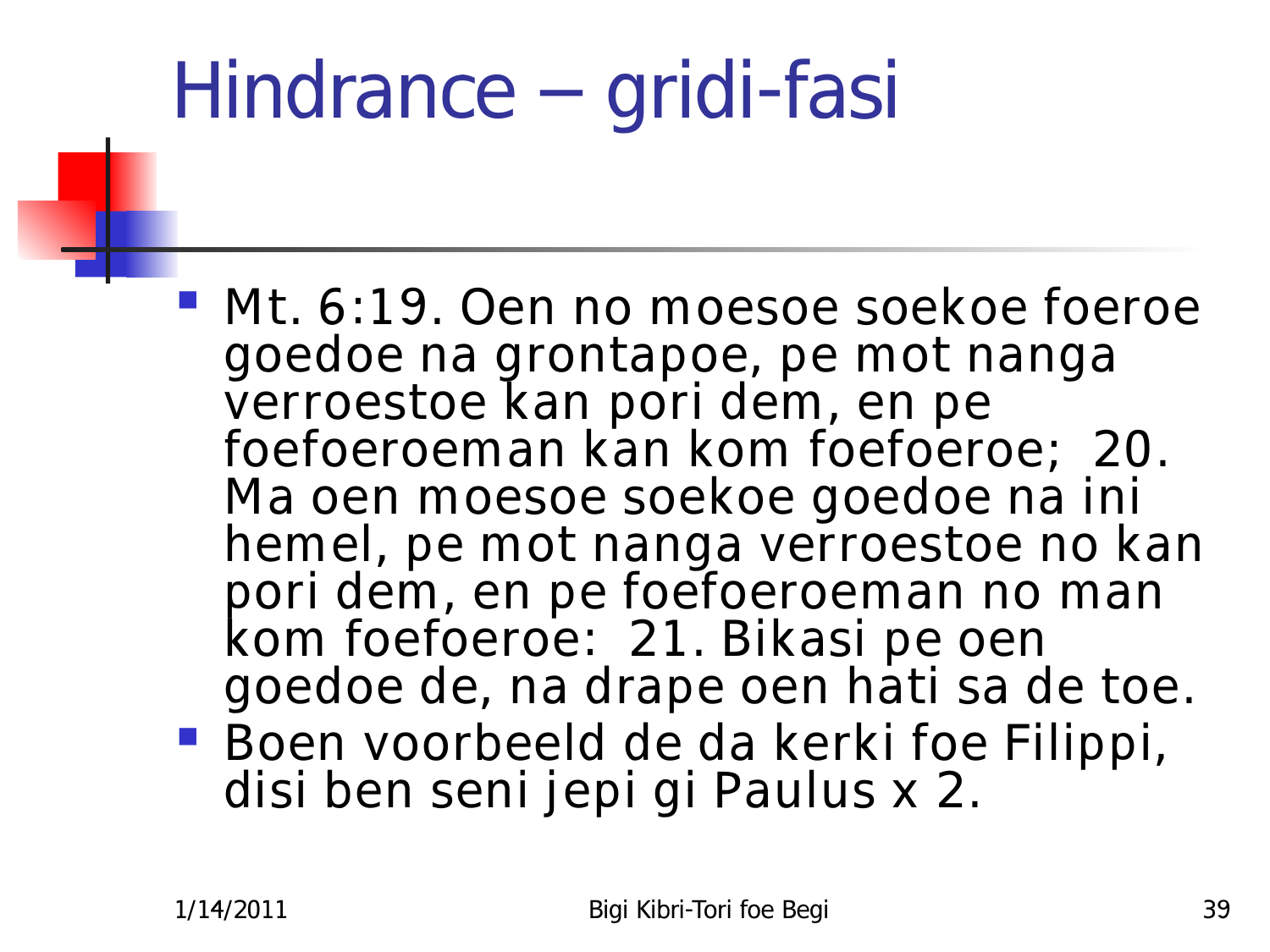

# Hindrance – gridi-fasi
Mt. 6:19. Oen no moesoe soekoe foeroe goedoe na grontapoe, pe mot nanga verroestoe kan pori dem, en pe foefoeroeman kan kom foefoeroe;  20. Ma oen moesoe soekoe goedoe na ini hemel, pe mot nanga verroestoe no kan pori dem, en pe foefoeroeman no man kom foefoeroe:  21. Bikasi pe oen goedoe de, na drape oen hati sa de toe.
Boen voorbeeld de da kerki foe Filippi, disi ben seni jepi gi Paulus x 2.
1/14/2011
Bigi Kibri-Tori foe Begi
39